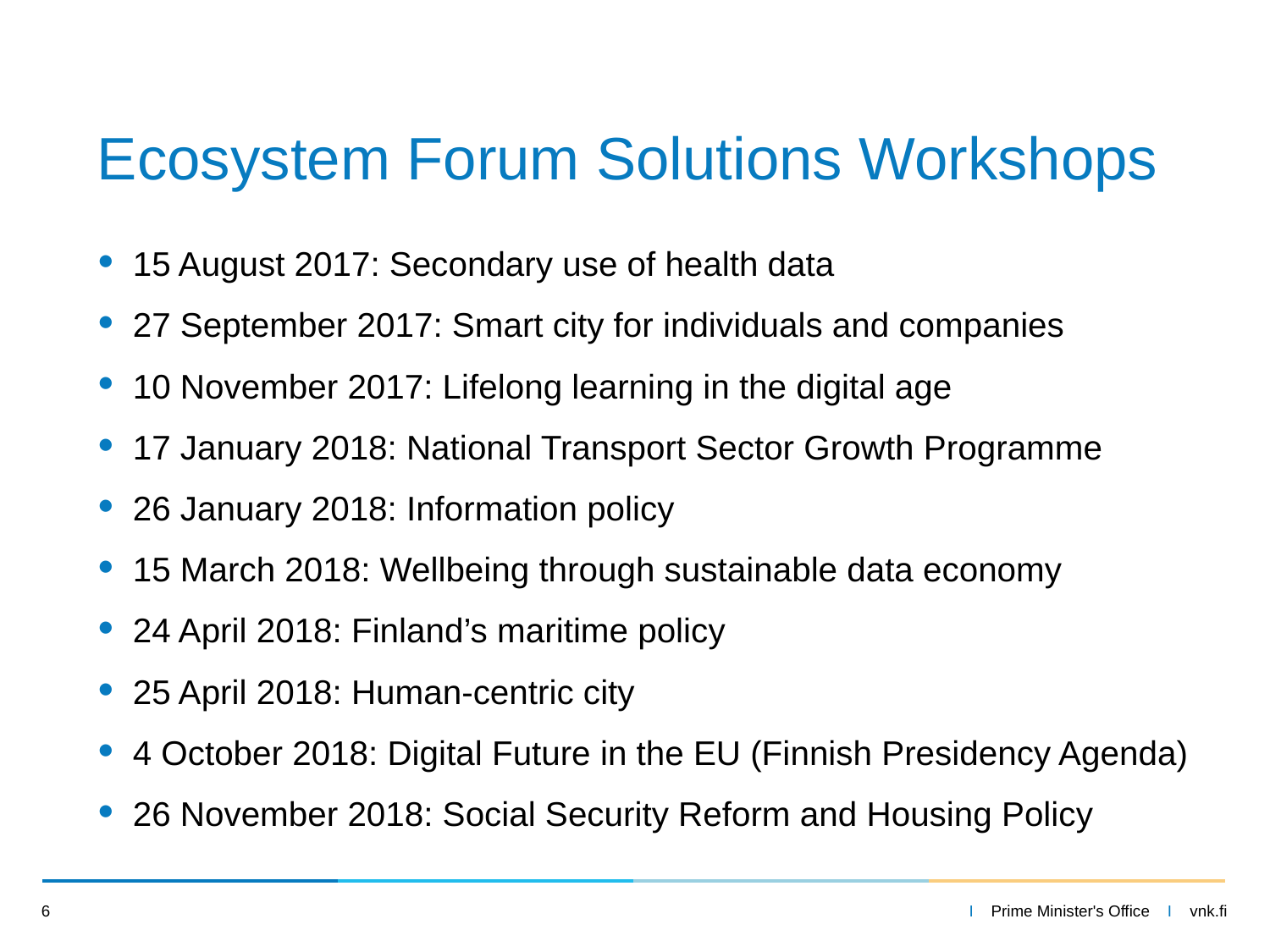

# Ecosystem Forum Solutions Workshops
15 August 2017: Secondary use of health data
27 September 2017: Smart city for individuals and companies
10 November 2017: Lifelong learning in the digital age
17 January 2018: National Transport Sector Growth Programme
26 January 2018: Information policy
15 March 2018: Wellbeing through sustainable data economy
24 April 2018: Finland’s maritime policy
25 April 2018: Human-centric city
4 October 2018: Digital Future in the EU (Finnish Presidency Agenda)
26 November 2018: Social Security Reform and Housing Policy

6